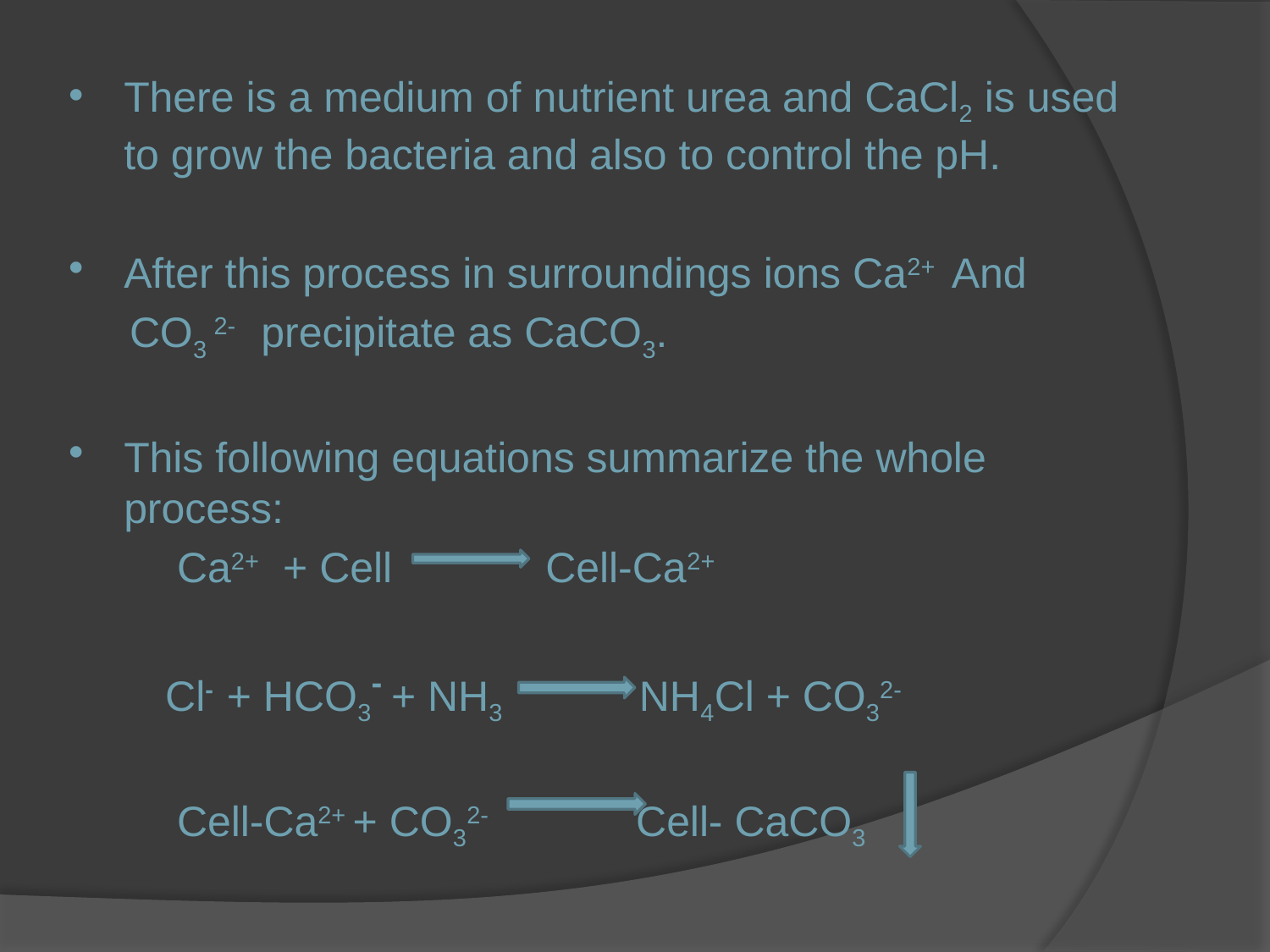

There is a medium of nutrient urea and CaCl2 is used to grow the bacteria and also to control the pH.

After this process in surroundings ions Ca2+  And
     CO3 2-   precipitate as CaCO3.

This following equations summarize the whole process:
         Ca2+  + Cell             Cell-Ca2+

        Cl-  + HCO3- + NH3            NH4Cl + CO32-

         Cell-Ca2+ + CO32-                     Cell- CaCO3